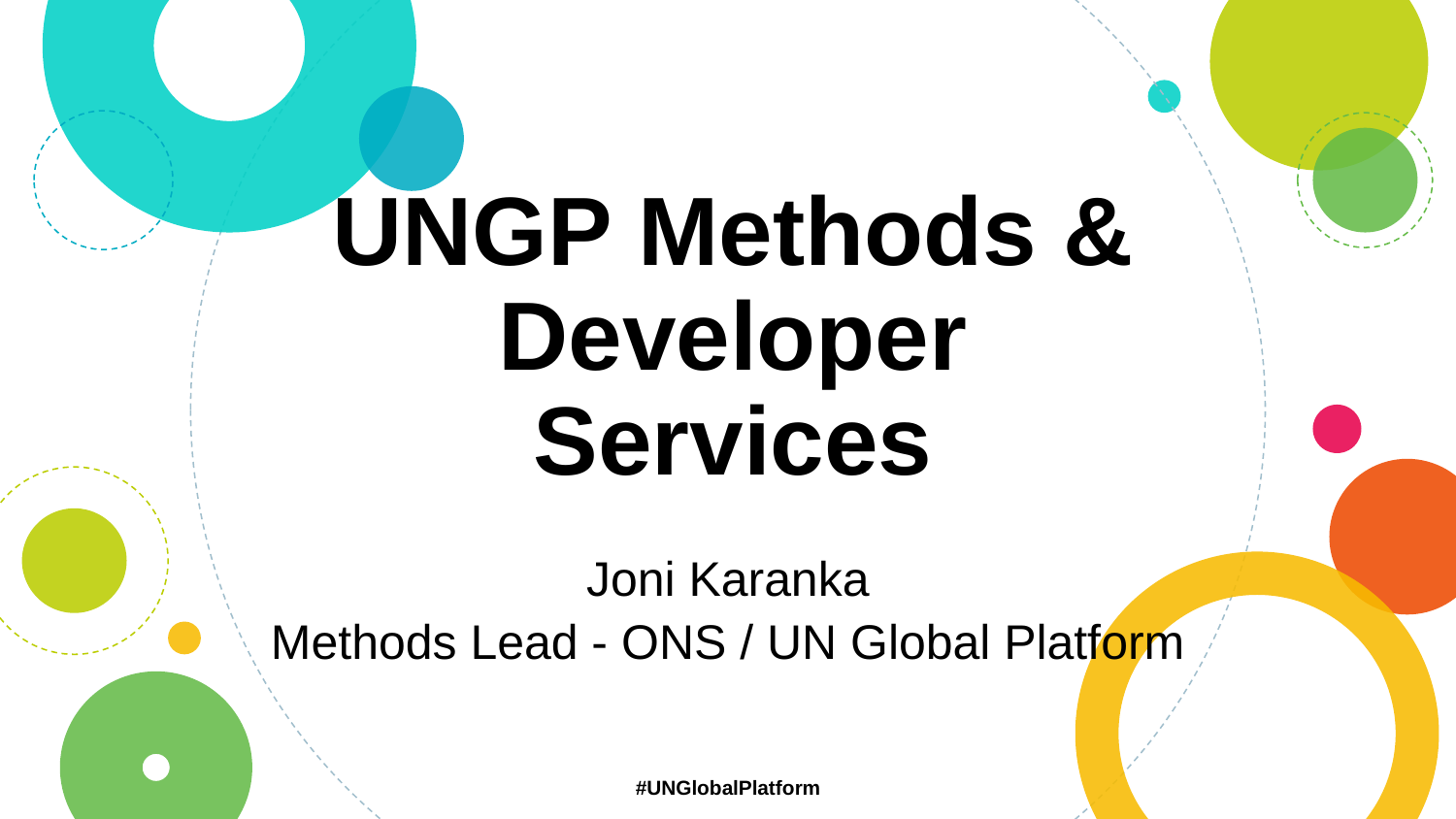

# UNGP Methods & Developer Services

Joni Karanka
Methods Lead - ONS / UN Global Platform